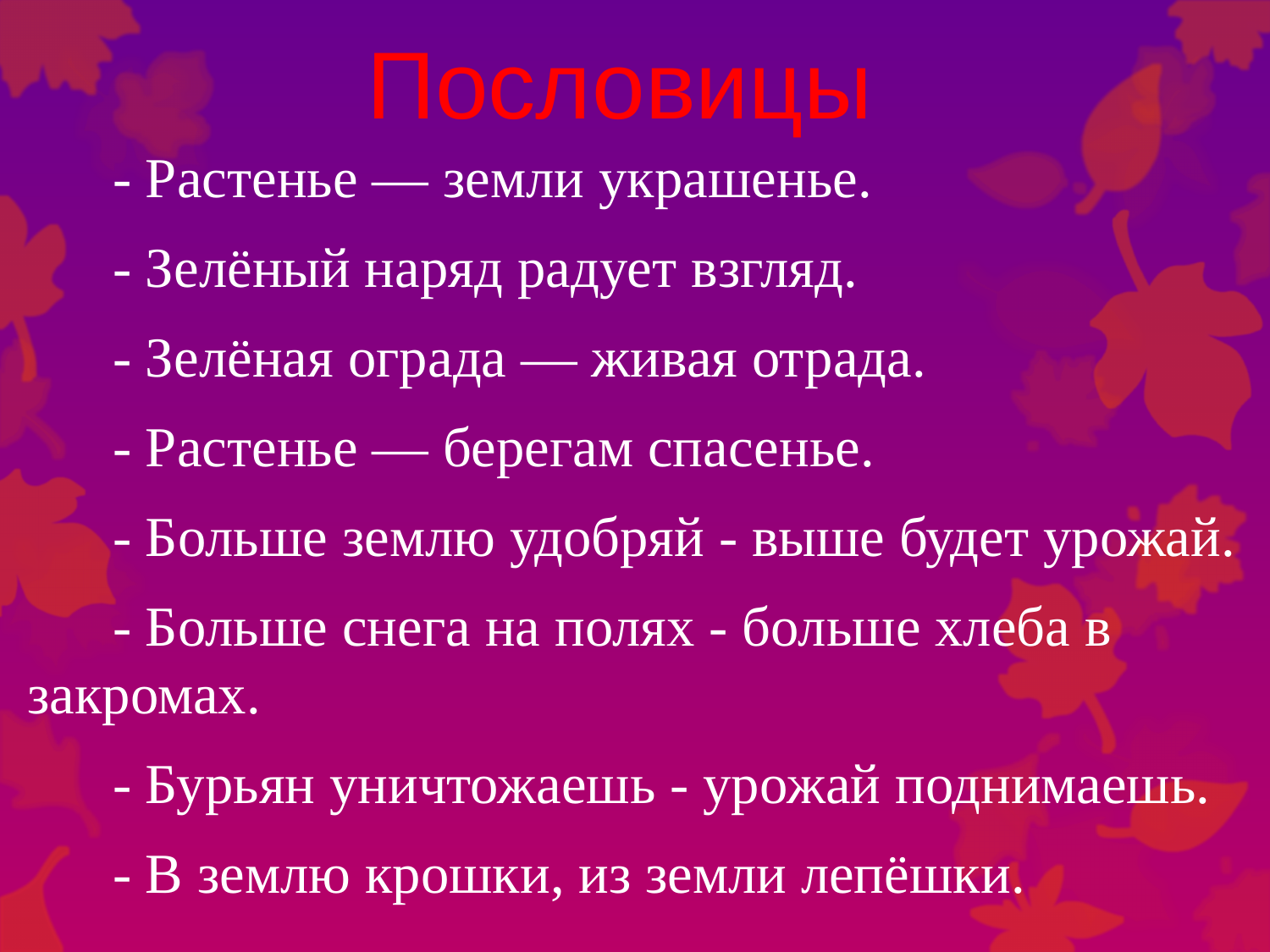

# Пословицы
      - Растенье — земли украшенье.
      - Зелёный наряд радует взгляд.
      - Зелёная ограда — живая отрада.
      - Растенье — берегам спасенье.
      - Больше землю удобряй - выше будет урожай.
      - Больше снега на полях - больше хлеба в закромах.
      - Бурьян уничтожаешь - урожай поднимаешь.
      - В землю крошки, из земли лепёшки.